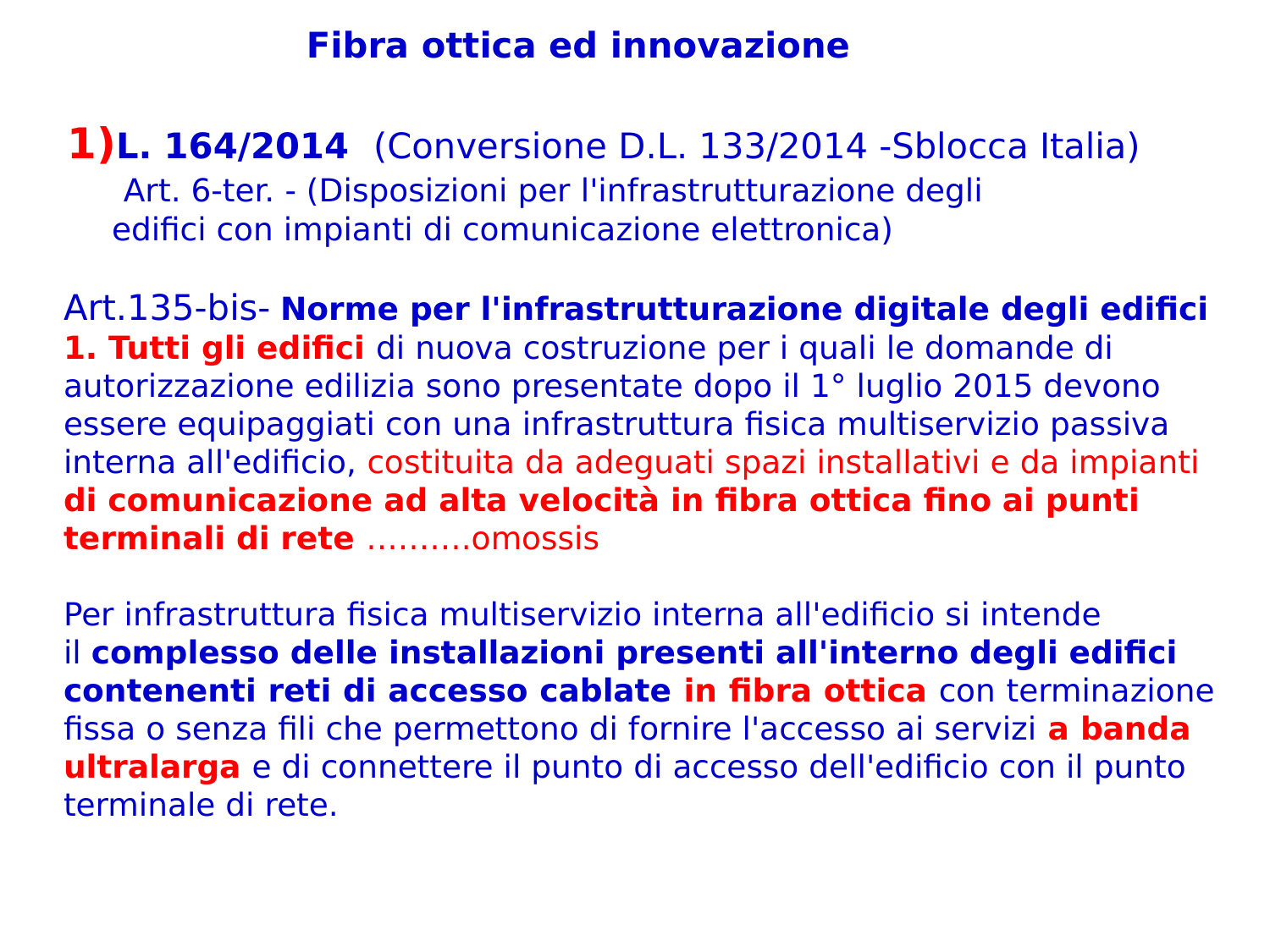

# Fibra ottica ed innovazione
      1)L. 164/2014  (Conversione D.L. 133/2014 -Sblocca Italia)
           Art. 6-ter. - (Disposizioni per l'infrastrutturazione degli
           edifici con impianti di comunicazione elettronica)

	Art.135-bis- Norme per l'infrastrutturazione digitale degli edifici
	1. Tutti gli edifici di nuova costruzione per i quali le domande di
 	autorizzazione edilizia sono presentate dopo il 1° luglio 2015 devono
	essere equipaggiati con una infrastruttura fisica multiservizio passiva
 	interna all'edificio, costituita da adeguati spazi installativi e da impianti
 	di comunicazione ad alta velocità in fibra ottica fino ai punti
	terminali di rete ……….omossis

	Per infrastruttura fisica multiservizio interna all'edificio si intende
	il complesso delle installazioni presenti all'interno degli edifici
	contenenti reti di accesso cablate in fibra ottica con terminazione
	fissa o senza fili che permettono di fornire l'accesso ai servizi a banda
	ultralarga e di connettere il punto di accesso dell'edificio con il punto
 	terminale di rete.